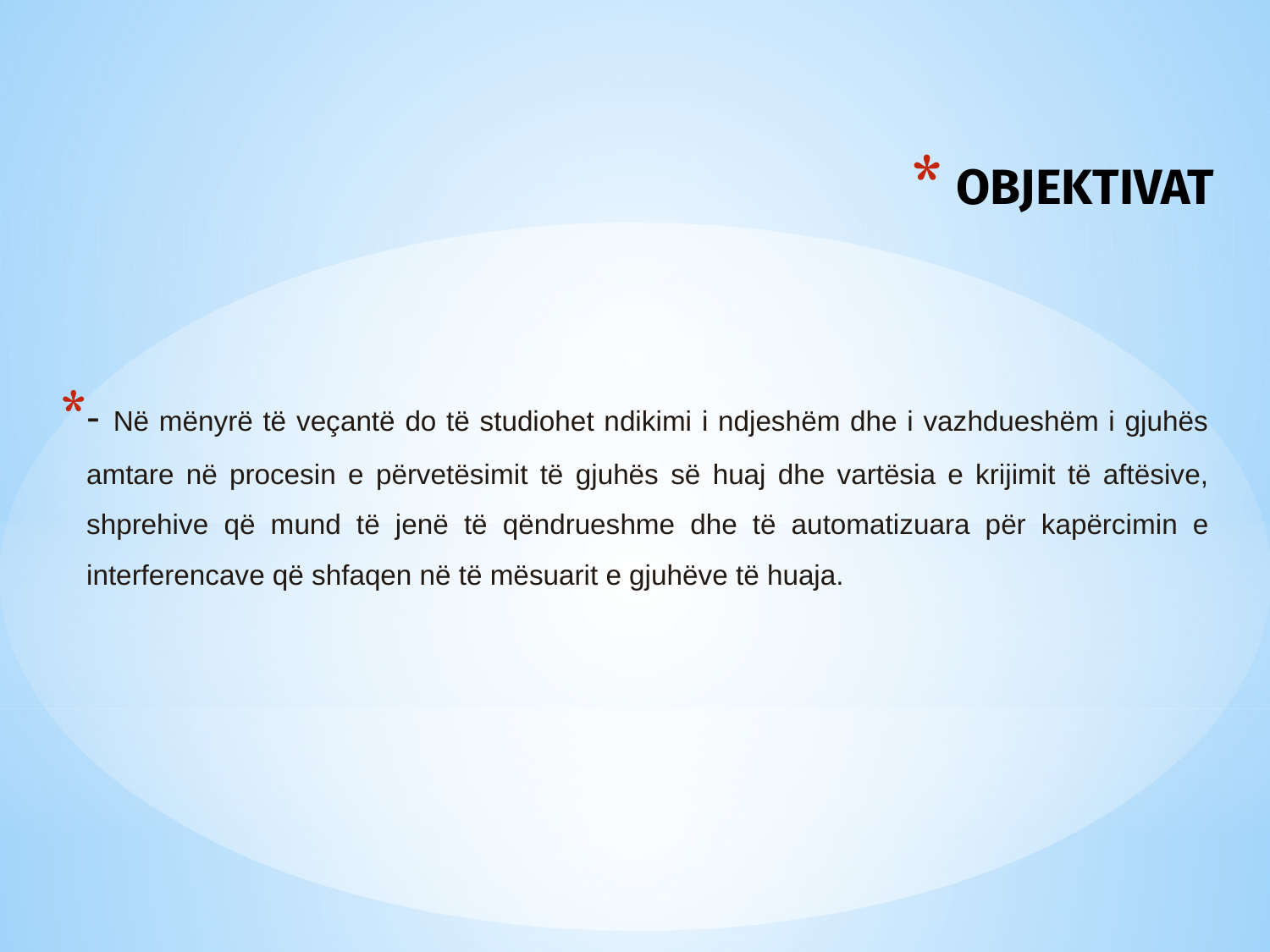

# OBJEKTIVAT
- Në mënyrë të veçantë do të studiohet ndikimi i ndjeshëm dhe i vazhdueshëm i gjuhës amtare në procesin e përvetësimit të gjuhës së huaj dhe vartësia e krijimit të aftësive, shprehive që mund të jenë të qëndrueshme dhe të automatizuara për kapërcimin e interferencave që shfaqen në të mësuarit e gjuhëve të huaja.